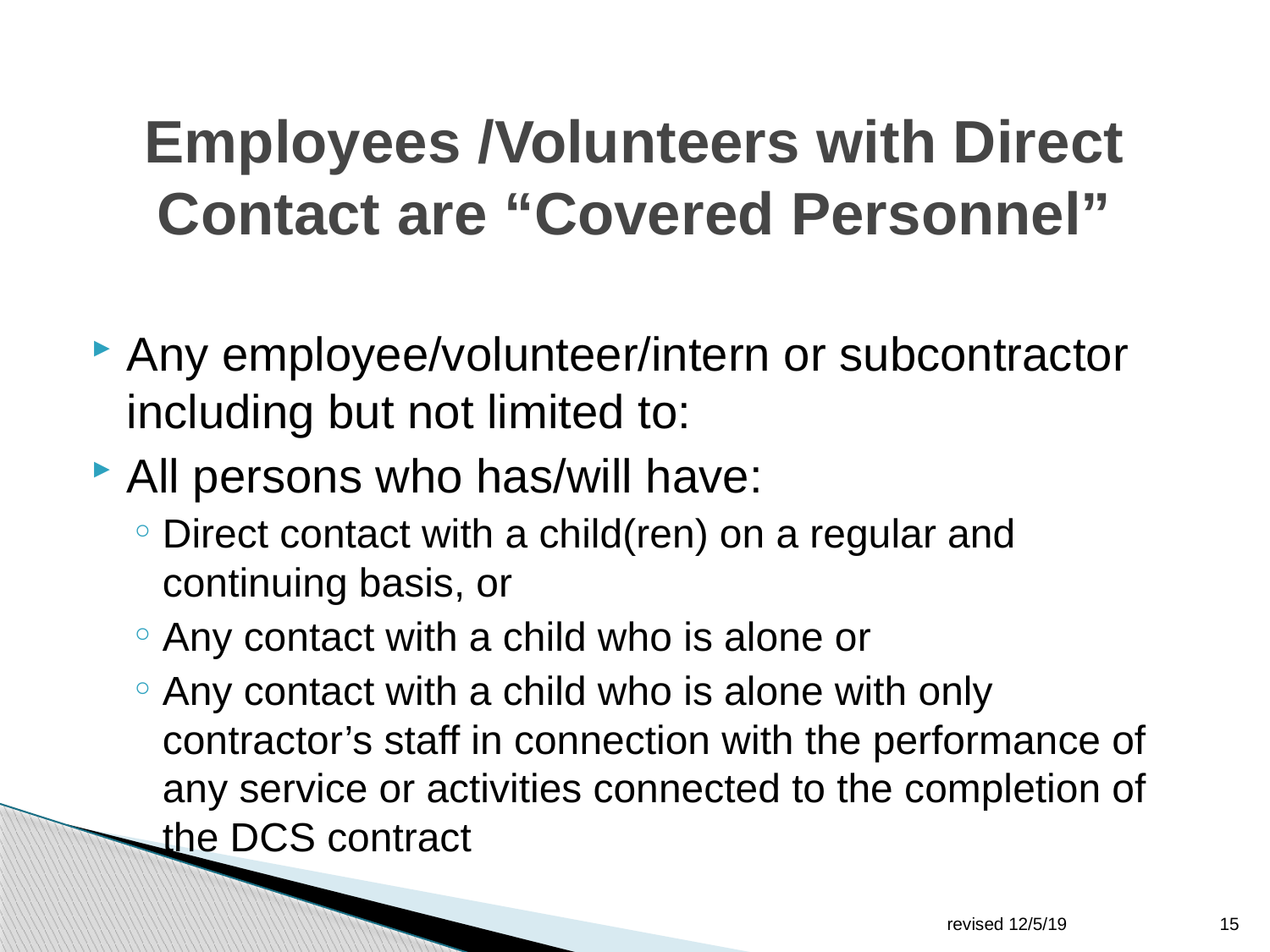

# Employees /Volunteers with Direct Contact are “Covered Personnel”
Any employee/volunteer/intern or subcontractor including but not limited to:
All persons who has/will have:
Direct contact with a child(ren) on a regular and continuing basis, or
Any contact with a child who is alone or
Any contact with a child who is alone with only contractor’s staff in connection with the performance of any service or activities connected to the completion of the DCS contract
revised 12/5/19
15